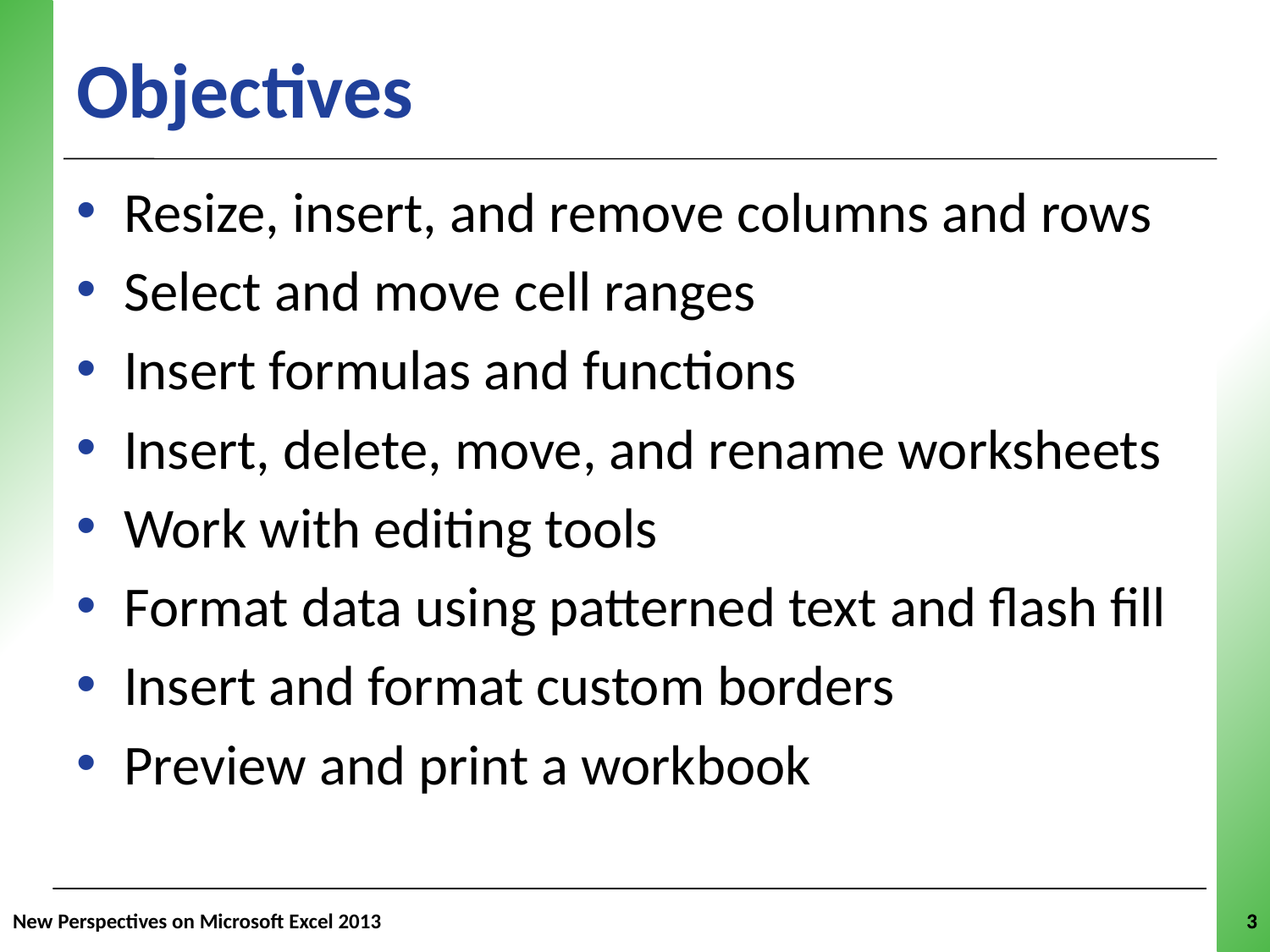

# Objectives
Resize, insert, and remove columns and rows
Select and move cell ranges
Insert formulas and functions
Insert, delete, move, and rename worksheets
Work with editing tools
Format data using patterned text and flash fill
Insert and format custom borders
Preview and print a workbook
New Perspectives on Microsoft Office Excel 2007
New Perspectives on Microsoft Excel 2013
3
3